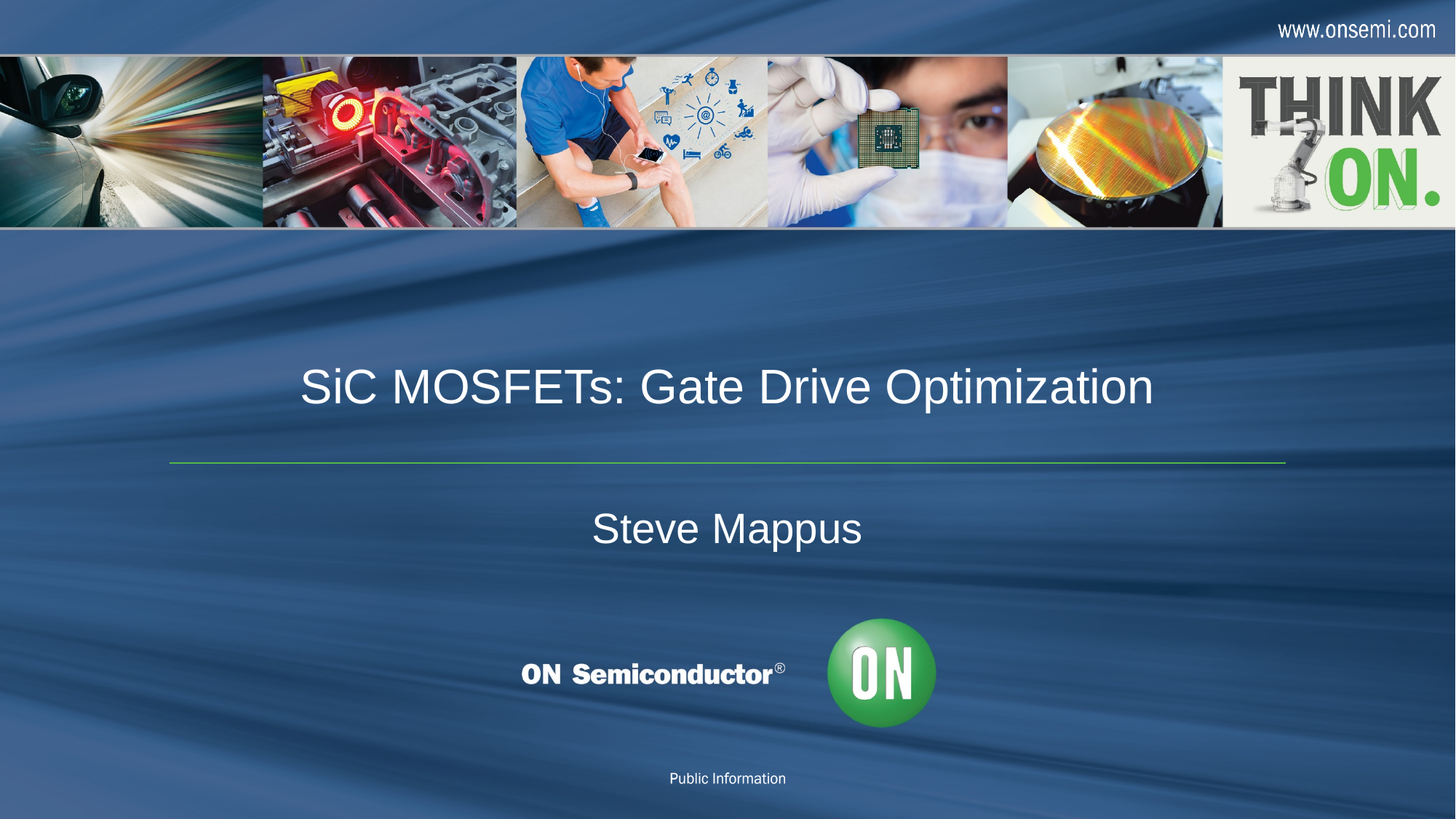

# SiC MOSFETs: Gate Drive Optimization
Steve Mappus